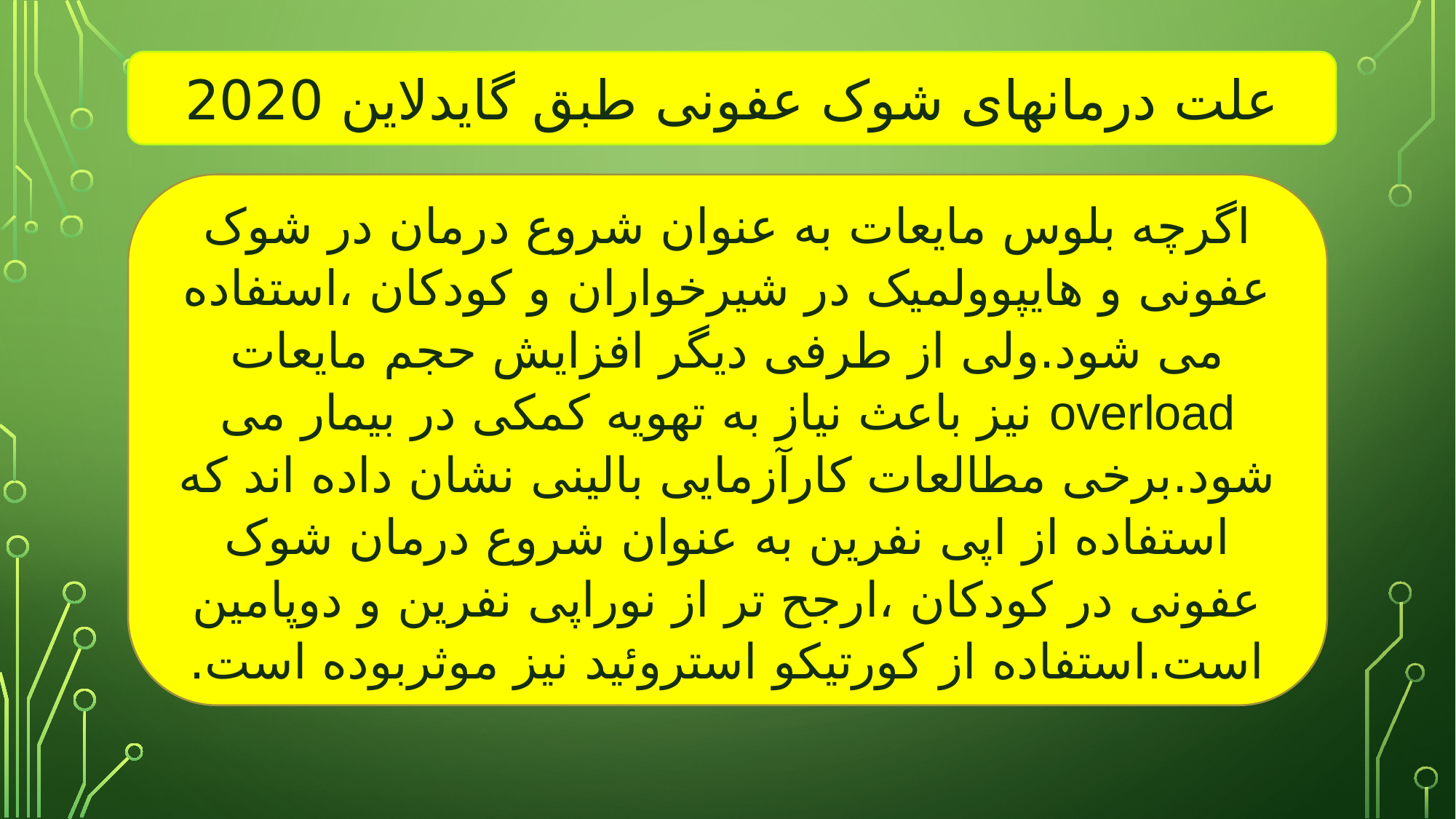

علت درمانهای شوک عفونی طبق گایدلاین 2020
اگرچه بلوس مایعات به عنوان شروع درمان در شوک عفونی و هایپوولمیک در شیرخواران و کودکان ،استفاده می شود.ولی از طرفی دیگر افزایش حجم مایعات overload نیز باعث نیاز به تهویه کمکی در بیمار می شود.برخی مطالعات کارآزمایی بالینی نشان داده اند که استفاده از اپی نفرین به عنوان شروع درمان شوک عفونی در کودکان ،ارجح تر از نوراپی نفرین و دوپامین است.استفاده از کورتیکو استروئید نیز موثربوده است.